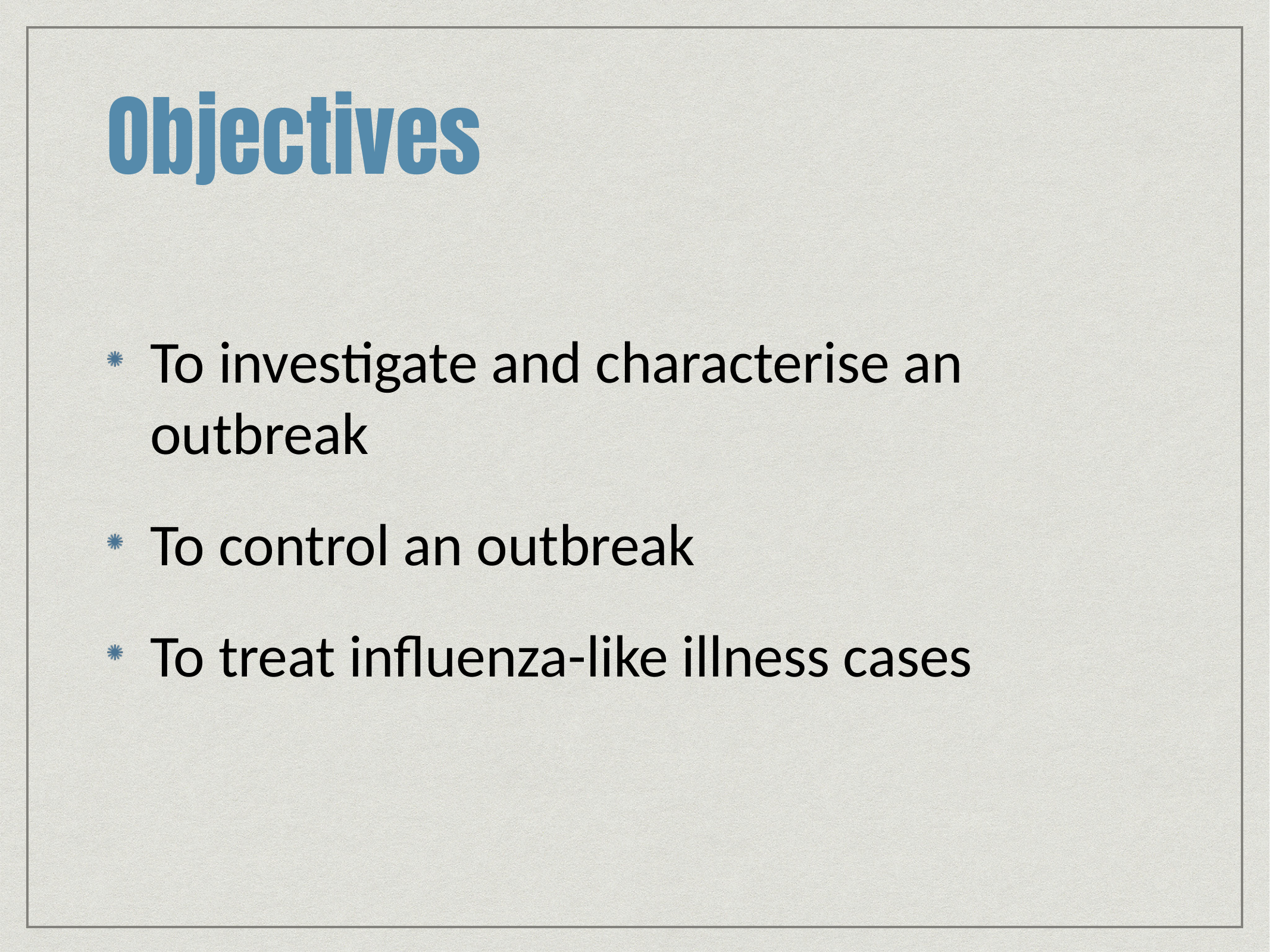

# Objectives
To investigate and characterise an outbreak
To control an outbreak
To treat influenza-like illness cases